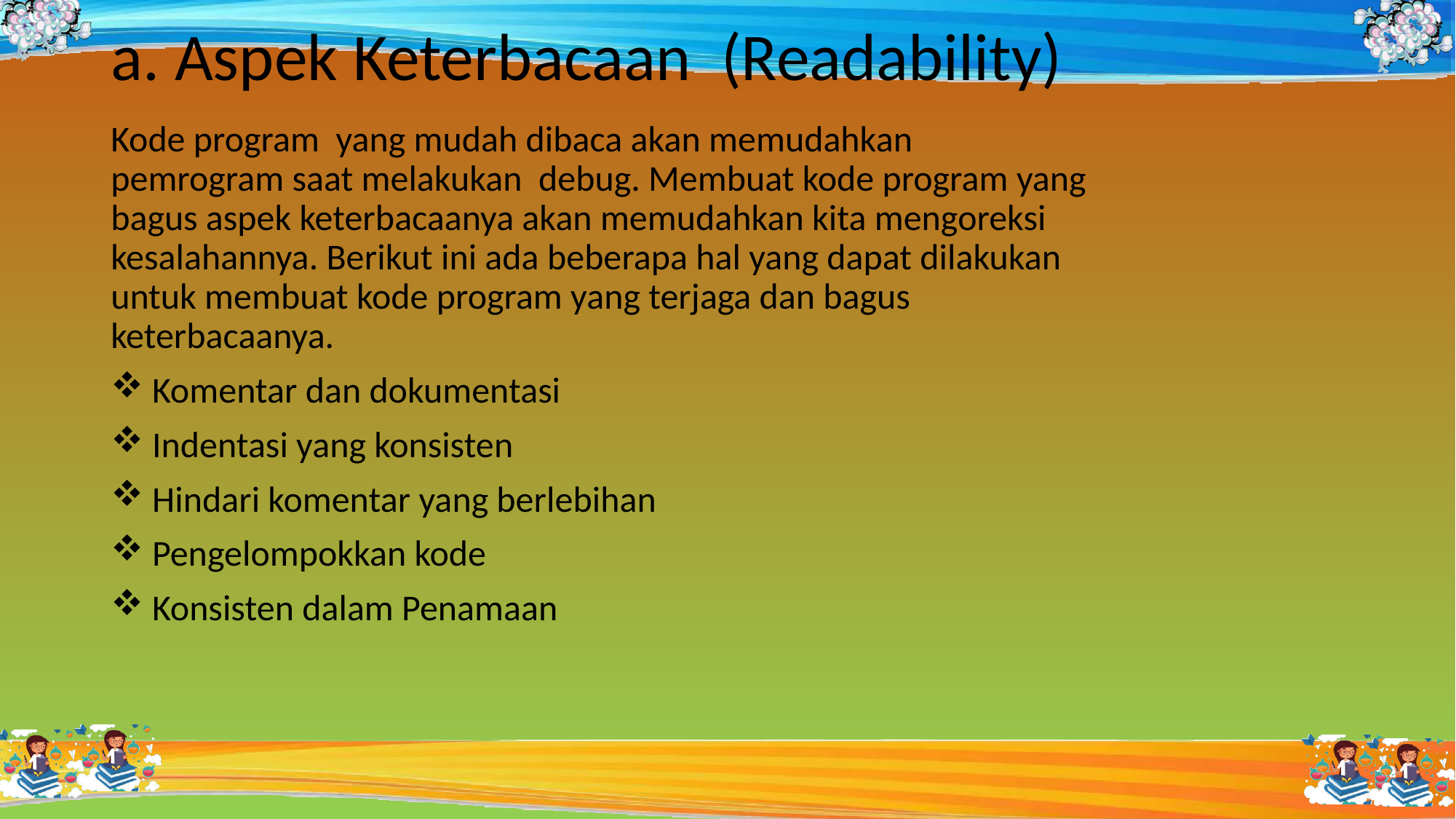

# a. Aspek Keterbacaan  (Readability)
Kode program  yang mudah dibaca akan memudahkan pemrogram saat melakukan  debug. Membuat kode program yang bagus aspek keterbacaanya akan memudahkan kita mengoreksi kesalahannya. Berikut ini ada beberapa hal yang dapat dilakukan untuk membuat kode program yang terjaga dan bagus keterbacaanya.
 Komentar dan dokumentasi
 Indentasi yang konsisten
 Hindari komentar yang berlebihan
 Pengelompokkan kode
 Konsisten dalam Penamaan